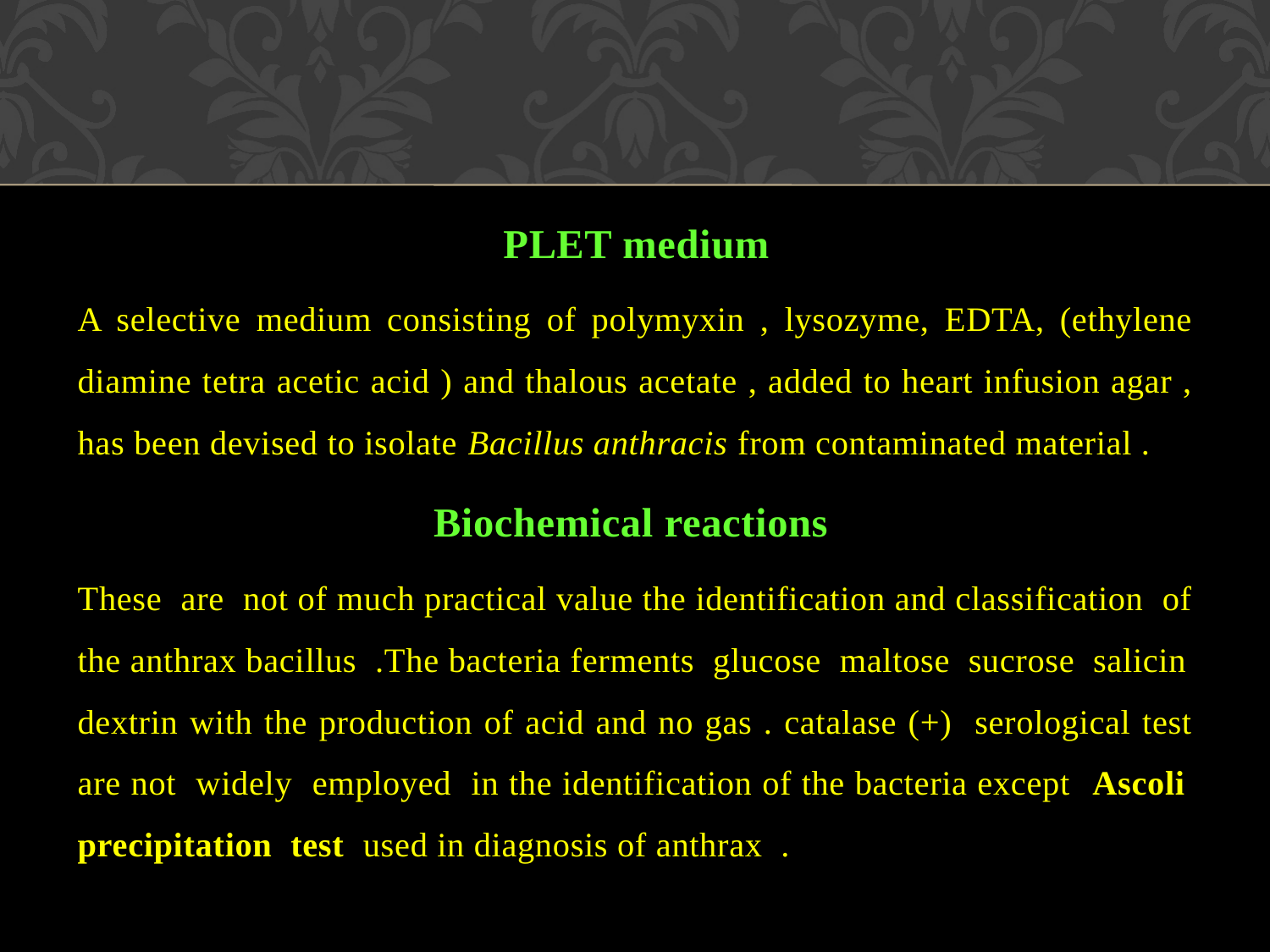

PLET medium
A selective medium consisting of polymyxin , lysozyme, EDTA, (ethylene diamine tetra acetic acid ) and thalous acetate , added to heart infusion agar , has been devised to isolate Bacillus anthracis from contaminated material .
Biochemical reactions
These  are  not of much practical value the identification and classification  of the anthrax bacillus  .The bacteria ferments  glucose  maltose  sucrose  salicin  dextrin with the production of acid and no gas . catalase (+)  serological test are not  widely  employed  in the identification of the bacteria except  Ascoli  precipitation  test  used in diagnosis of anthrax  .